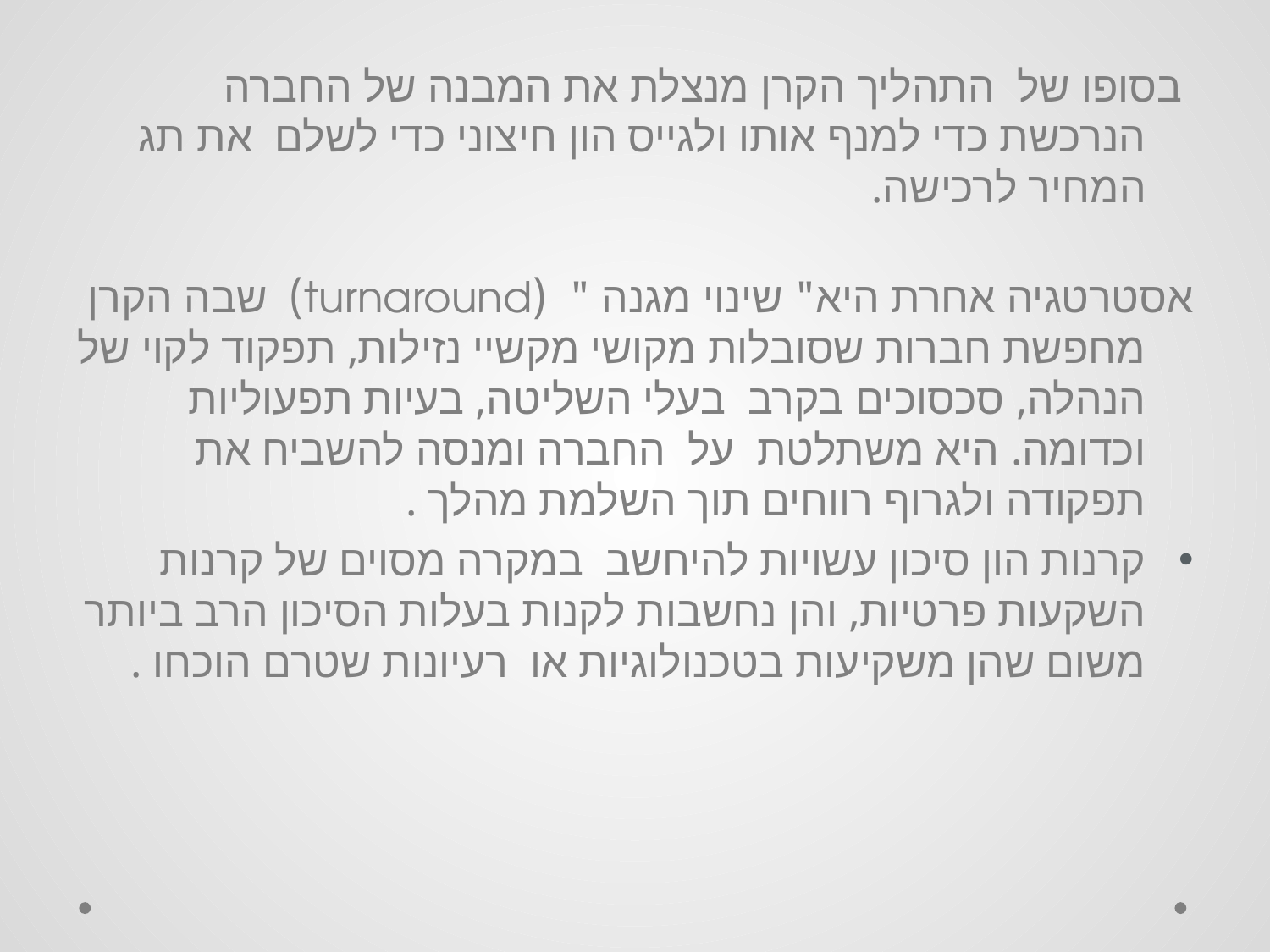

בסופו של  התהליך הקרן מנצלת את המבנה של החברה הנרכשת כדי למנף אותו ולגייס הון חיצוני כדי לשלם  את תג המחיר לרכישה.
אסטרטגיה אחרת היא" שינוי מגנה "  (turnaround)  שבה הקרן מחפשת חברות שסובלות מקושי מקשיי נזילות, תפקוד לקוי של הנהלה, סכסוכים בקרב  בעלי השליטה, בעיות תפעוליות וכדומה. היא משתלטת  על  החברה ומנסה להשביח את תפקודה ולגרוף רווחים תוך השלמת מהלך .
קרנות הון סיכון עשויות להיחשב  במקרה מסוים של קרנות השקעות פרטיות, והן נחשבות לקנות בעלות הסיכון הרב ביותר משום שהן משקיעות בטכנולוגיות או  רעיונות שטרם הוכחו .